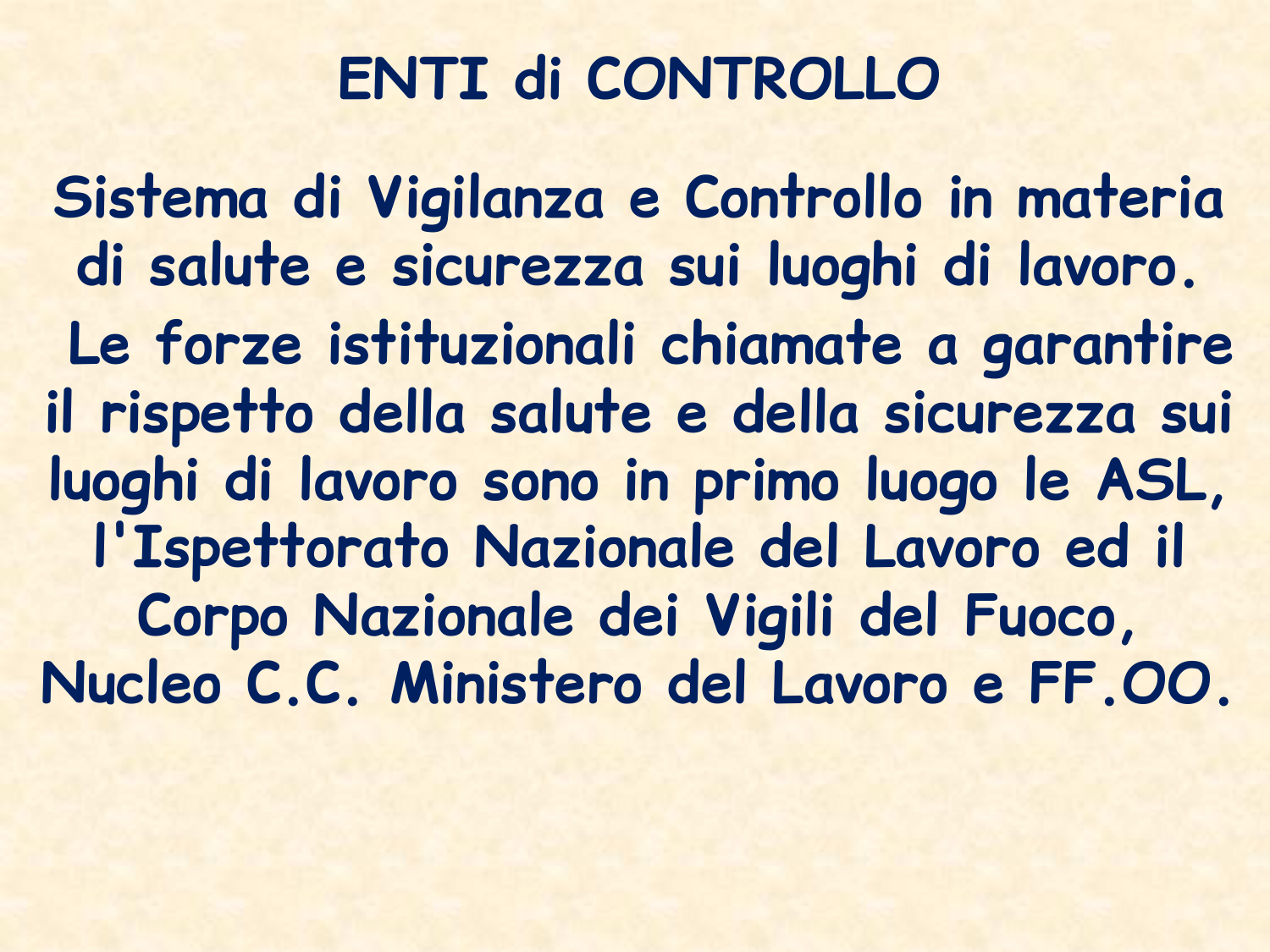

ENTI di CONTROLLO

Sistema di Vigilanza e Controllo in materia di salute e sicurezza sui luoghi di lavoro.
 Le forze istituzionali chiamate a garantire il rispetto della salute e della sicurezza sui luoghi di lavoro sono in primo luogo le ASL, l'Ispettorato Nazionale del Lavoro ed il Corpo Nazionale dei Vigili del Fuoco, Nucleo C.C. Ministero del Lavoro e FF.OO.